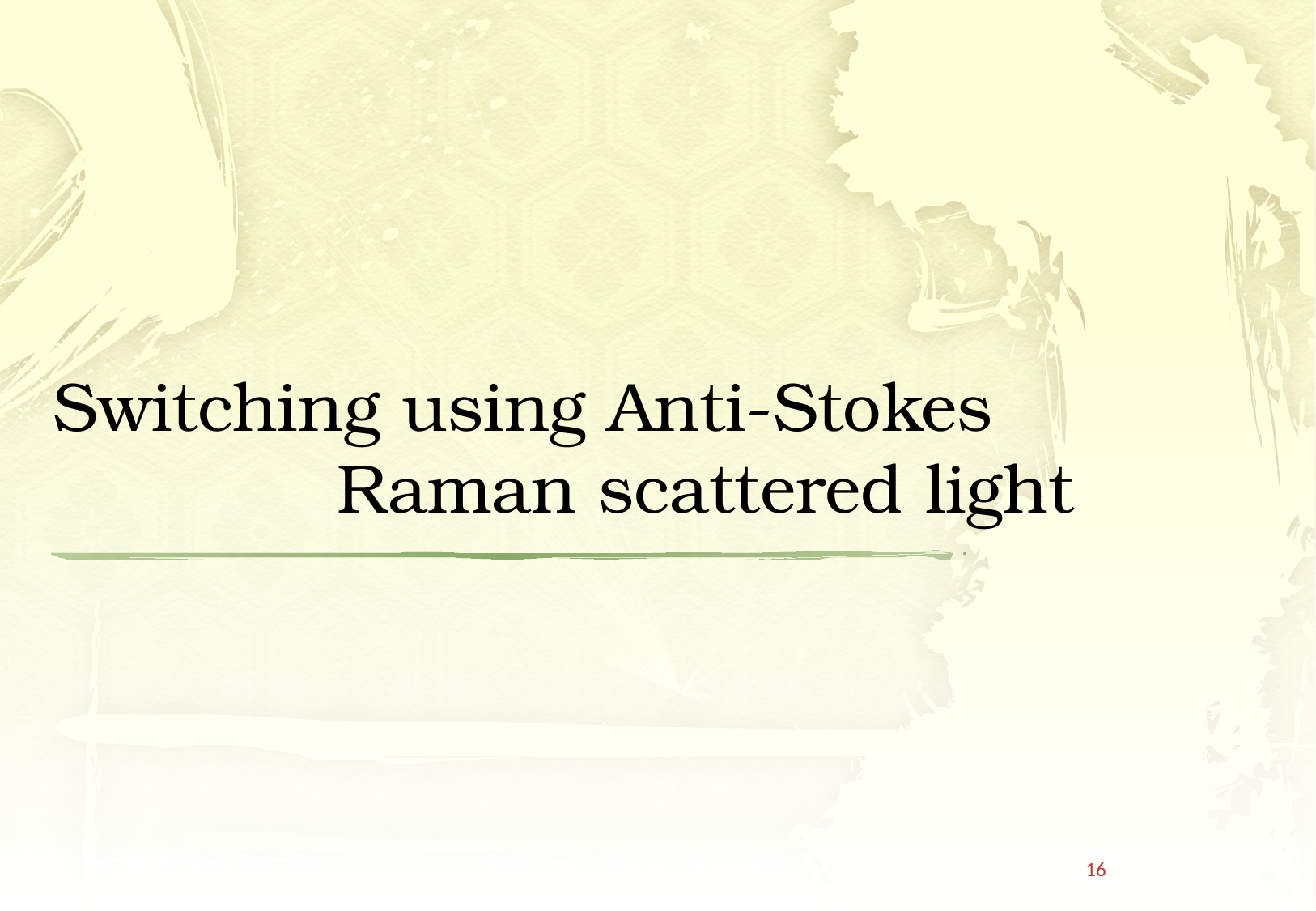

# Switching using Anti-Stokes Raman scattered light
16